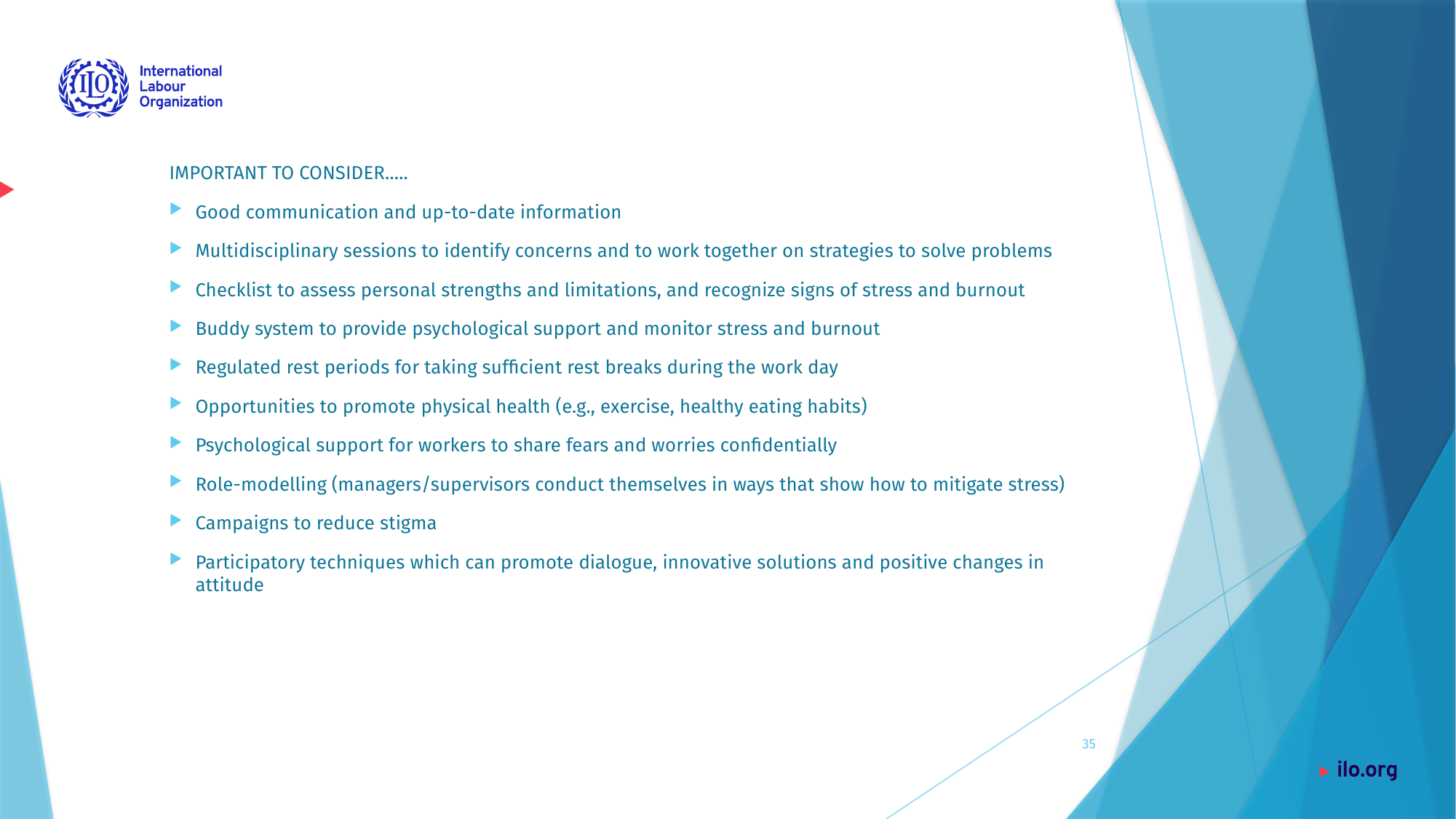

IMPORTANT TO CONSIDER…..
Good communication and up-to-date information
Multidisciplinary sessions to identify concerns and to work together on strategies to solve problems
Checklist to assess personal strengths and limitations, and recognize signs of stress and burnout
Buddy system to provide psychological support and monitor stress and burnout
Regulated rest periods for taking sufficient rest breaks during the work day
Opportunities to promote physical health (e.g., exercise, healthy eating habits)
Psychological support for workers to share fears and worries confidentially
Role-modelling (managers/supervisors conduct themselves in ways that show how to mitigate stress)
Campaigns to reduce stigma
Participatory techniques which can promote dialogue, innovative solutions and positive changes in attitude

35